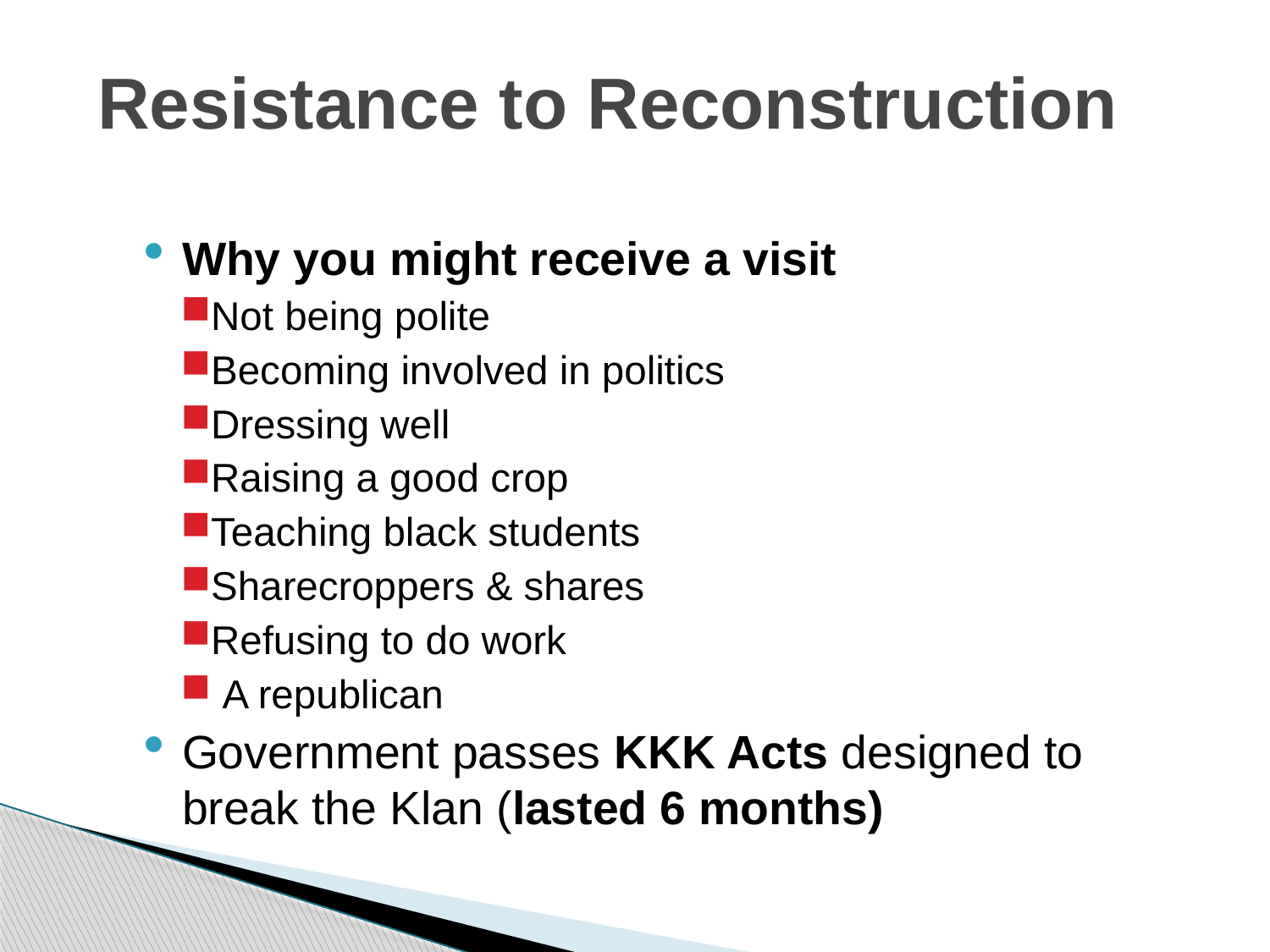

# Resistance to Reconstruction
Why you might receive a visit
Not being polite
Becoming involved in politics
Dressing well
Raising a good crop
Teaching black students
Sharecroppers & shares
Refusing to do work
 A republican
Government passes KKK Acts designed to break the Klan (lasted 6 months)